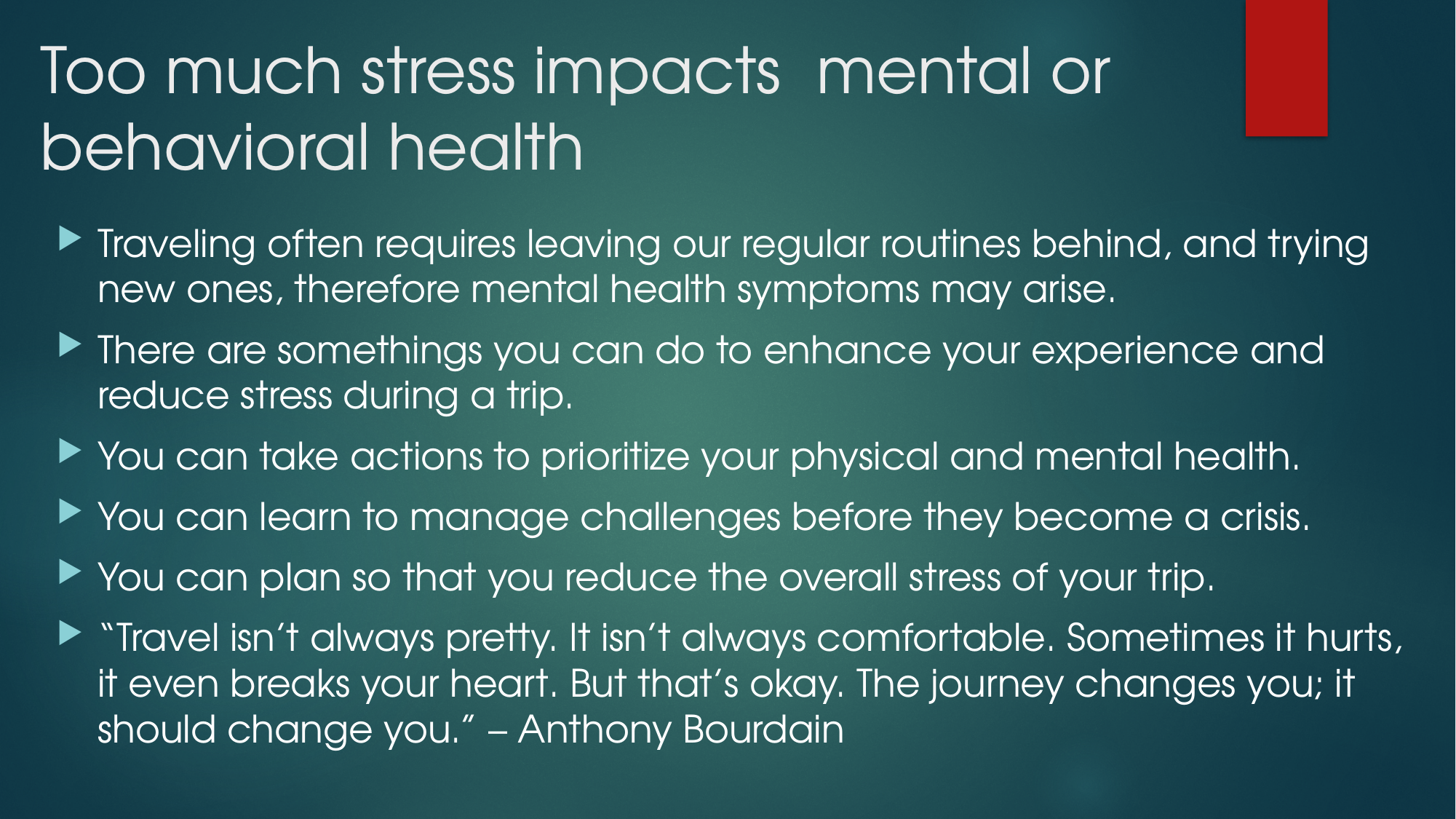

# Too much stress impacts  mental or behavioral health
Traveling often requires leaving our regular routines behind, and trying new ones, therefore mental health symptoms may arise.
There are somethings you can do to enhance your experience and reduce stress during a trip.
You can take actions to prioritize your physical and mental health.
You can learn to manage challenges before they become a crisis.
You can plan so that you reduce the overall stress of your trip.
“Travel isn’t always pretty. It isn’t always comfortable. Sometimes it hurts, it even breaks your heart. But that’s okay. The journey changes you; it should change you.” – Anthony Bourdain